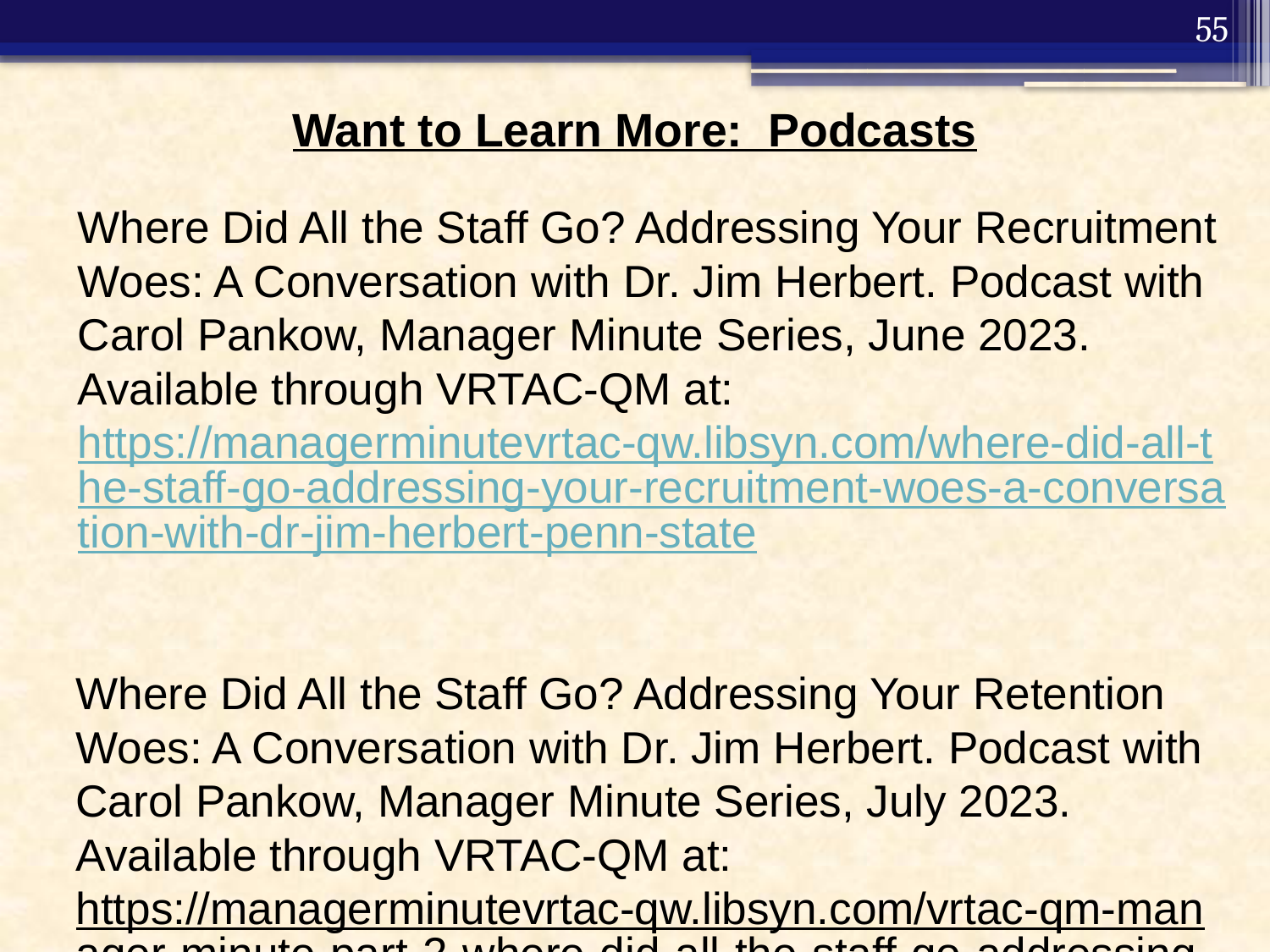

55
# Want to Learn More:  Podcasts
Where Did All the Staff Go? Addressing Your Recruitment Woes: A Conversation with Dr. Jim Herbert. Podcast with Carol Pankow, Manager Minute Series, June 2023. Available through VRTAC-QM at: https://managerminutevrtac-qw.libsyn.com/where-did-all-the-staff-go-addressing-your-recruitment-woes-a-conversation-with-dr-jim-herbert-penn-state

Where Did All the Staff Go? Addressing Your Retention Woes: A Conversation with Dr. Jim Herbert. Podcast with Carol Pankow, Manager Minute Series, July 2023. Available through VRTAC-QM at:
https://managerminutevrtac-qw.libsyn.com/vrtac-qm-manager-minute-part-2-where-did-all-the-staff-go-addressing-your-retention-woes-a-conversation-with-dr-jim-herbert-penn-state